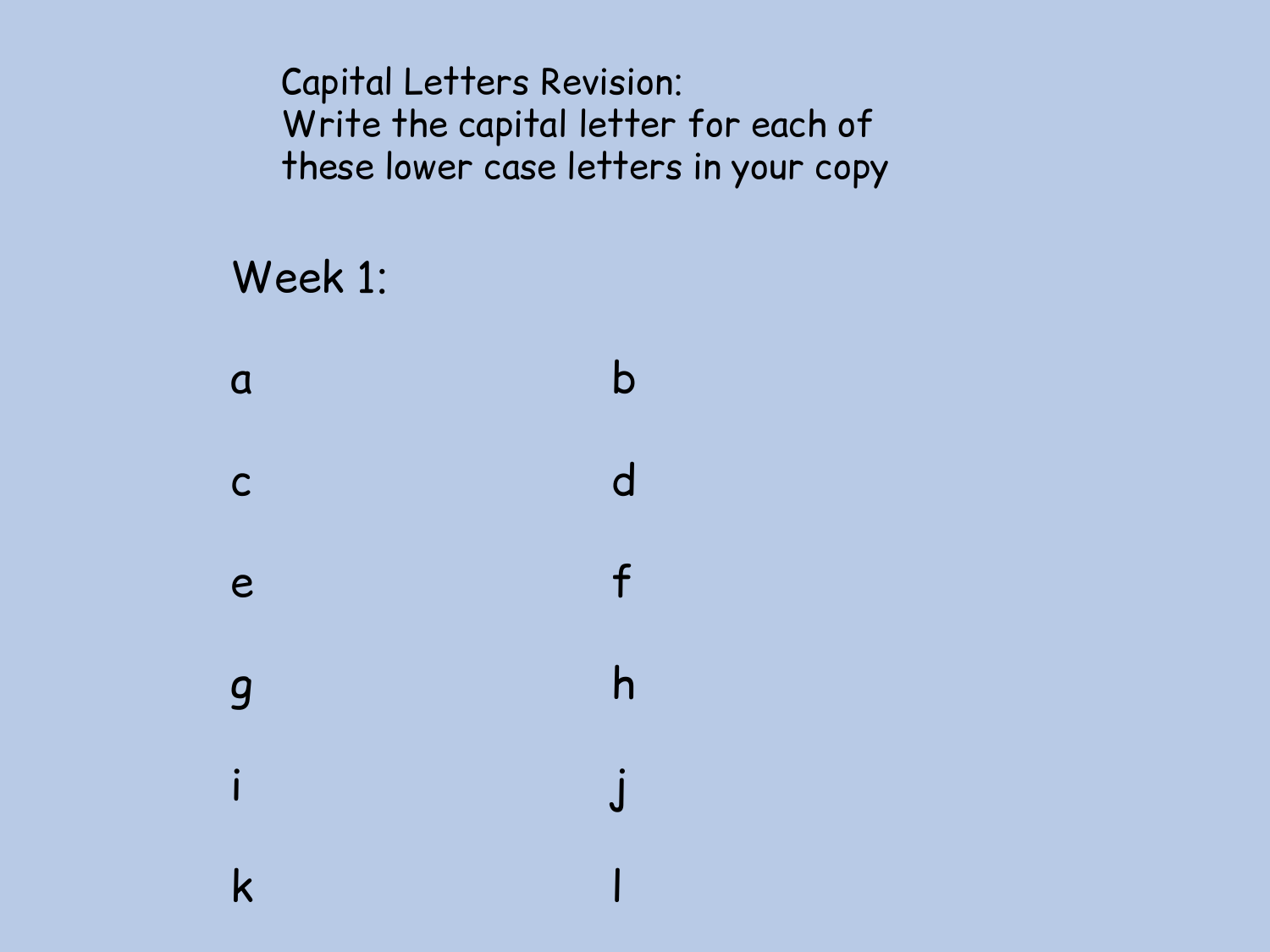

Capital Letters Revision:
Write the capital letter for each of these lower case letters in your copy
Week 1:

a			b

c			d

e			f

g			h

i			j

k			l